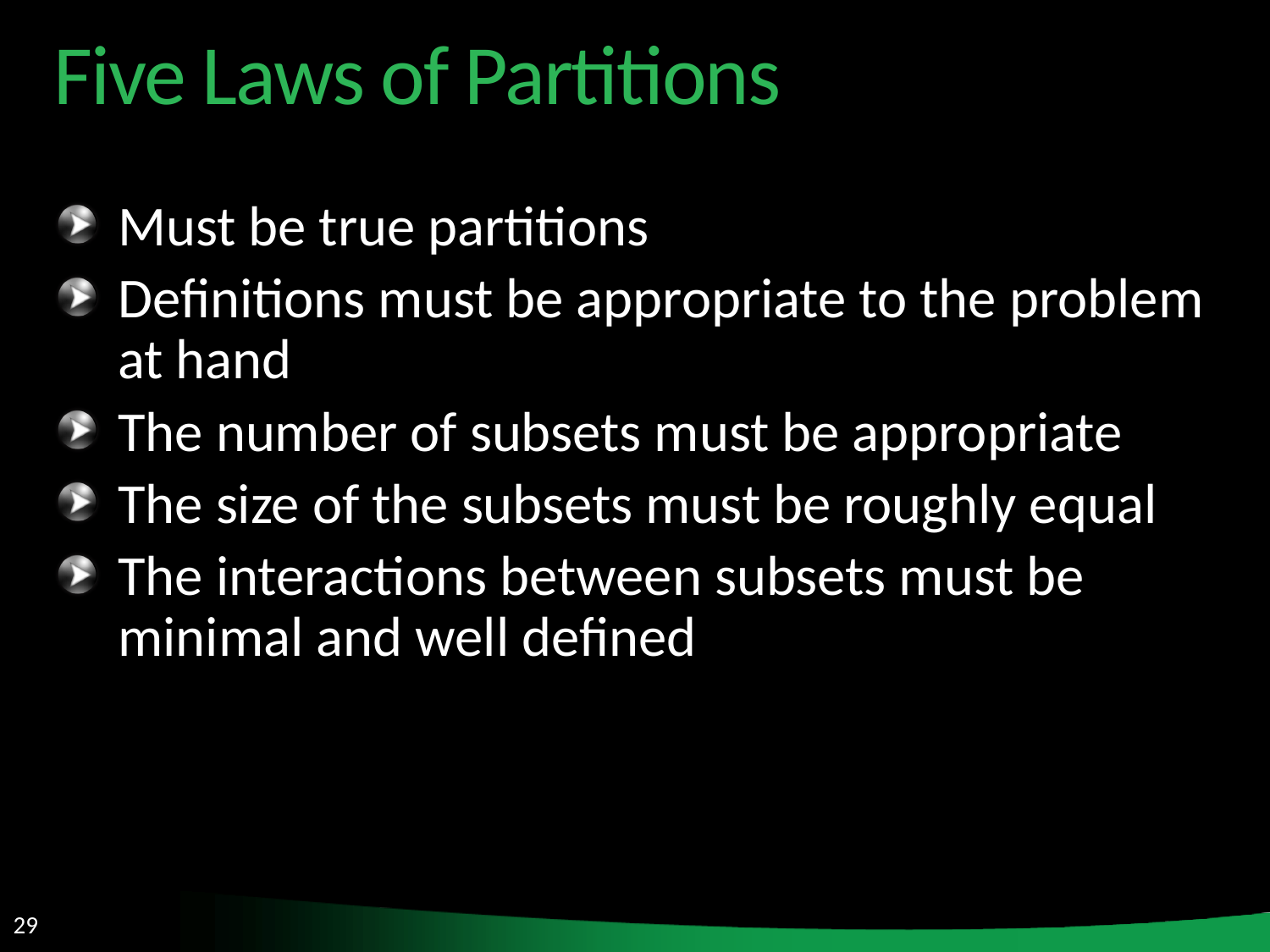

Five Laws of Partitions
Must be true partitions
Definitions must be appropriate to the problem at hand
The number of subsets must be appropriate
The size of the subsets must be roughly equal
The interactions between subsets must be minimal and well defined